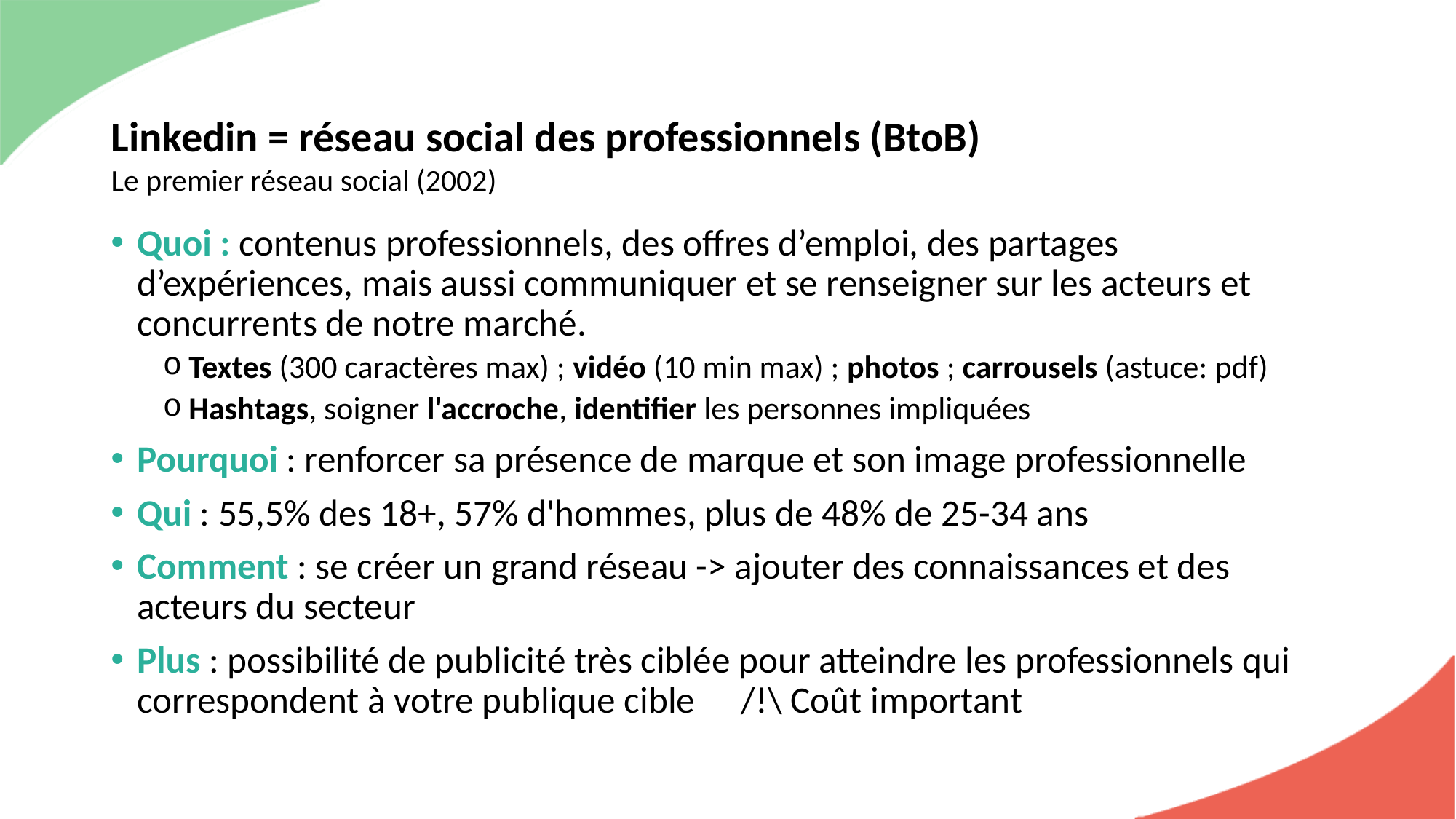

Linkedin = réseau social des professionnels (BtoB)
Le premier réseau social (2002)
Quoi : contenus professionnels, des offres d’emploi, des partages d’expériences, mais aussi communiquer et se renseigner sur les acteurs et concurrents de notre marché.
Textes (300 caractères max) ; vidéo (10 min max) ; photos ; carrousels (astuce: pdf)
Hashtags, soigner l'accroche, identifier les personnes impliquées
Pourquoi : renforcer sa présence de marque et son image professionnelle
Qui : 55,5% des 18+, 57% d'hommes, plus de 48% de 25-34 ans
Comment : se créer un grand réseau -> ajouter des connaissances et des acteurs du secteur
Plus : possibilité de publicité très ciblée pour atteindre les professionnels qui correspondent à votre publique cible  /!\ Coût important